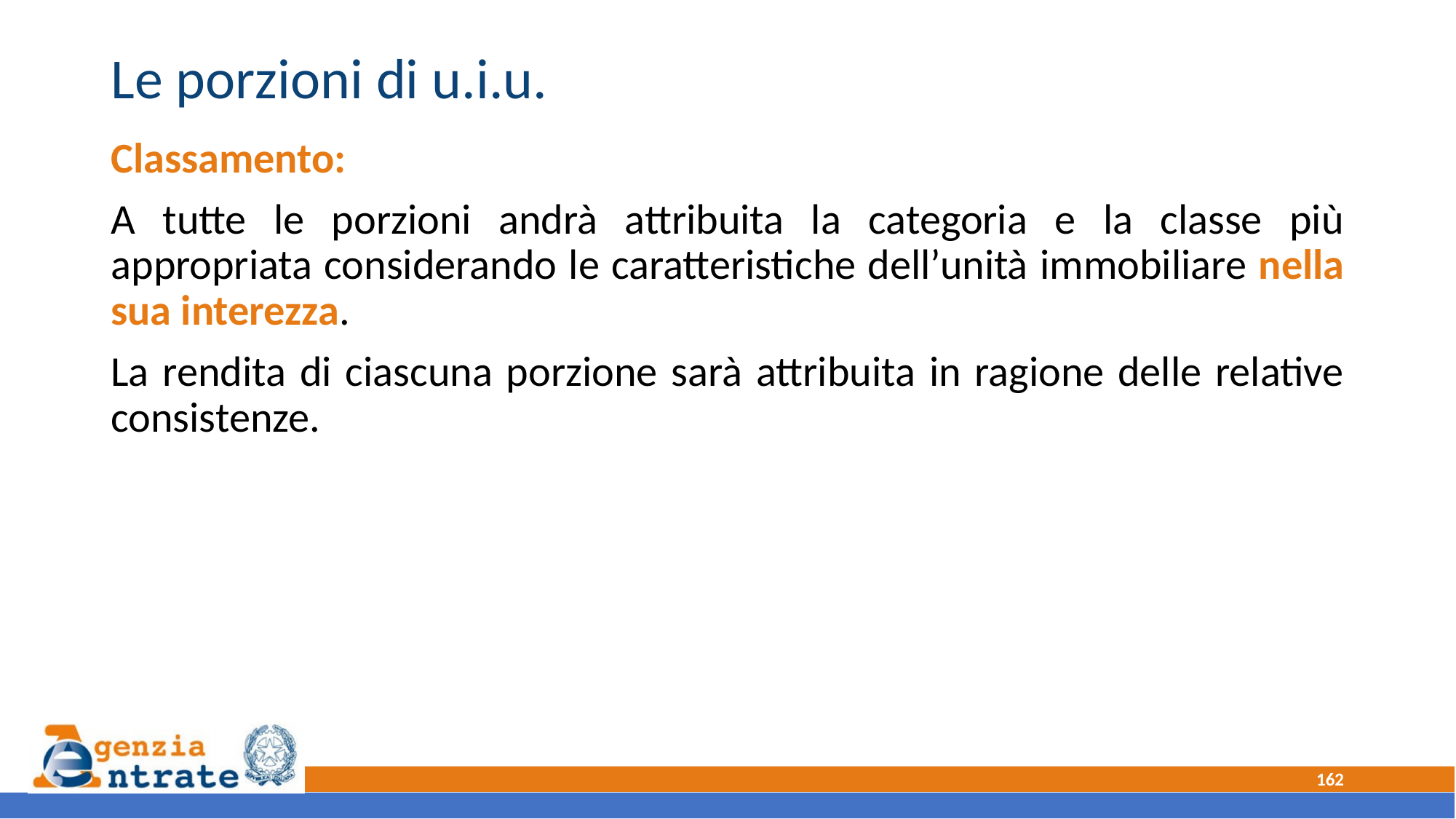

# Le porzioni di u.i.u.
Classamento:
A tutte le porzioni andrà attribuita la categoria e la classe più appropriata considerando le caratteristiche dell’unità immobiliare nella sua interezza.
La rendita di ciascuna porzione sarà attribuita in ragione delle relative consistenze.